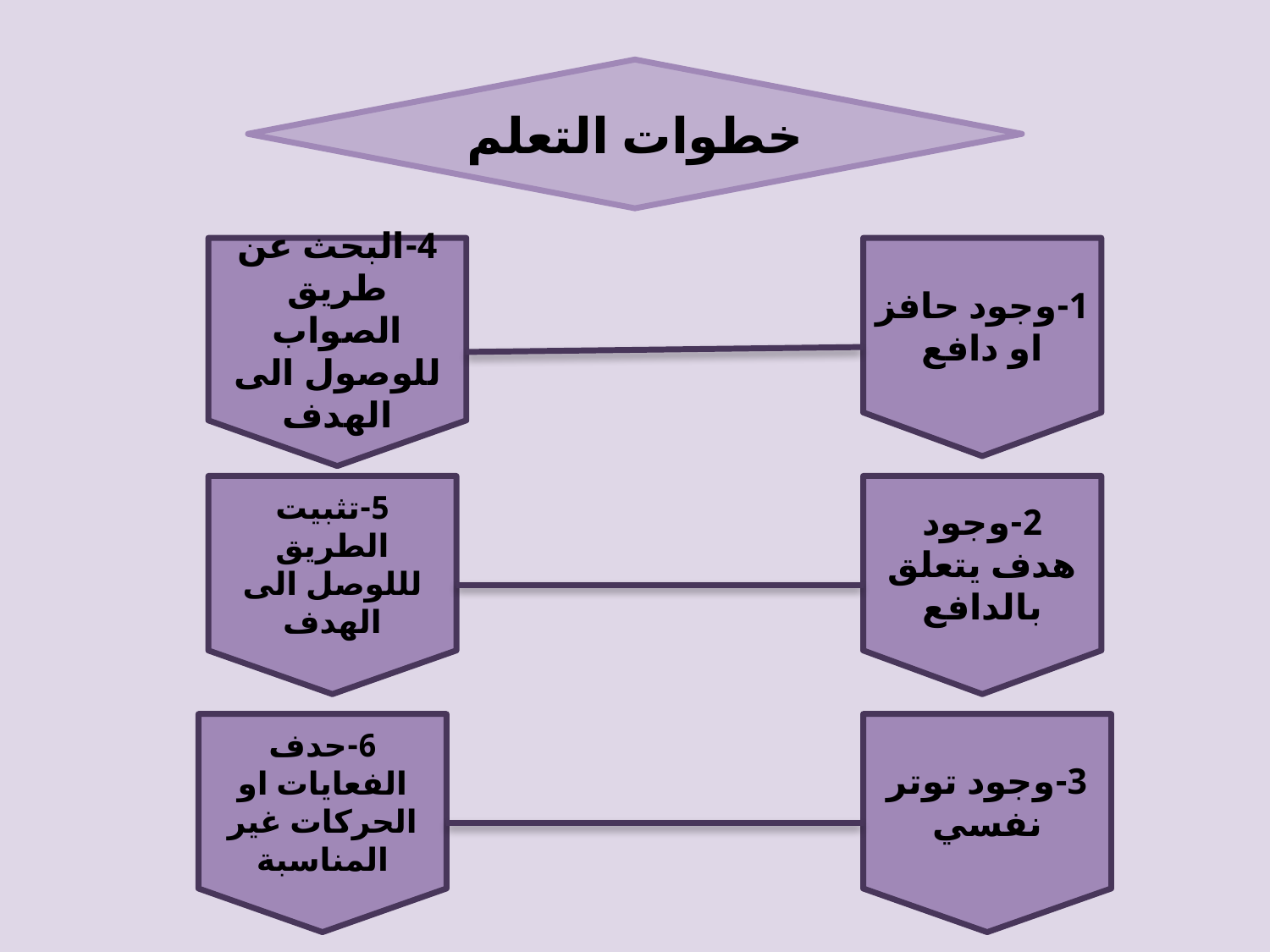

خطوات التعلم
4-البحث عن طريق الصواب للوصول الى الهدف
1-وجود حافز او دافع
5-تثبيت الطريق لللوصل الى الهدف
2-وجود هدف يتعلق بالدافع
6-حدف الفعايات او الحركات غير المناسبة
3-وجود توتر نفسي